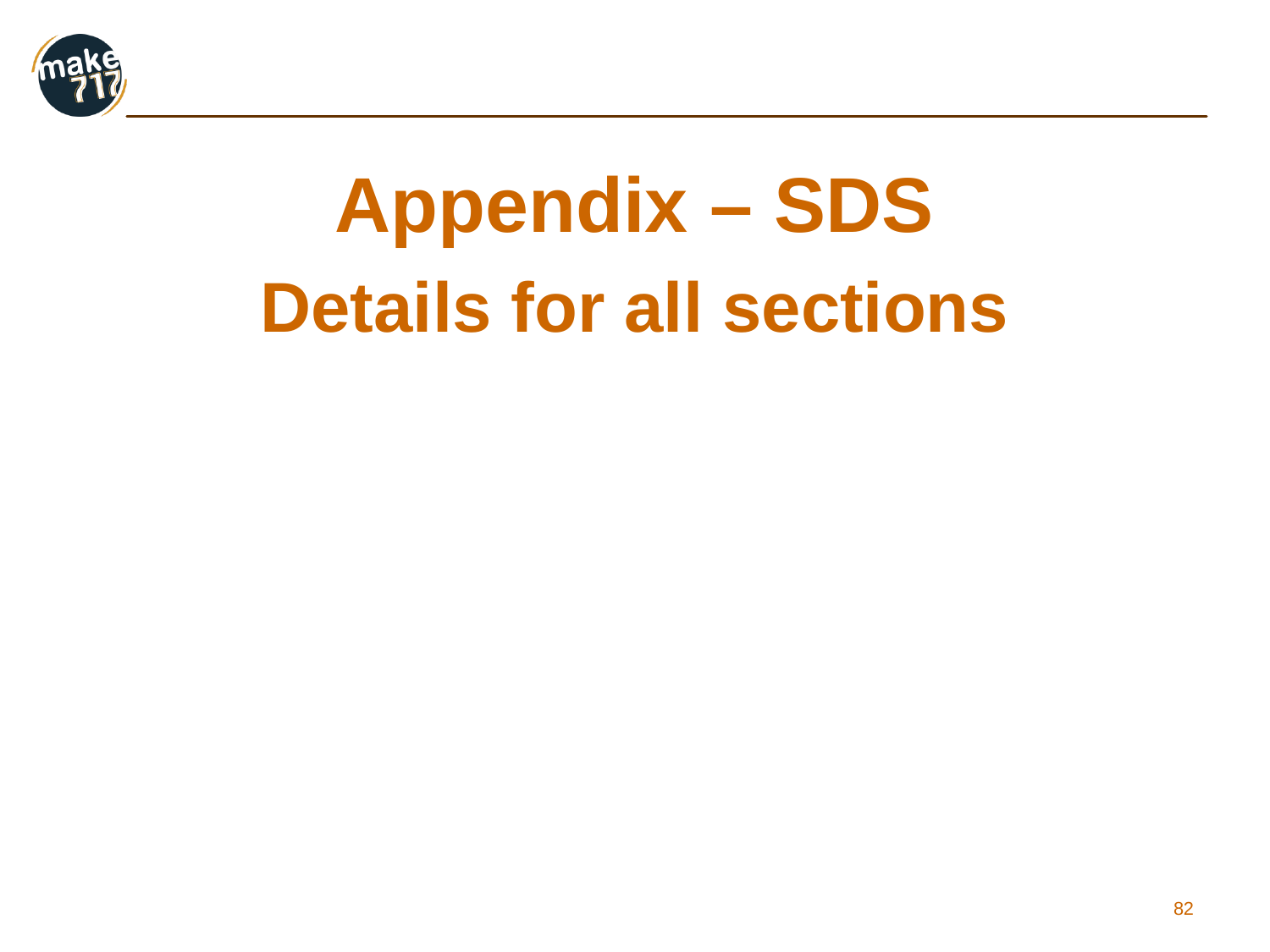

Appendix – SDS
Details for all sections
82